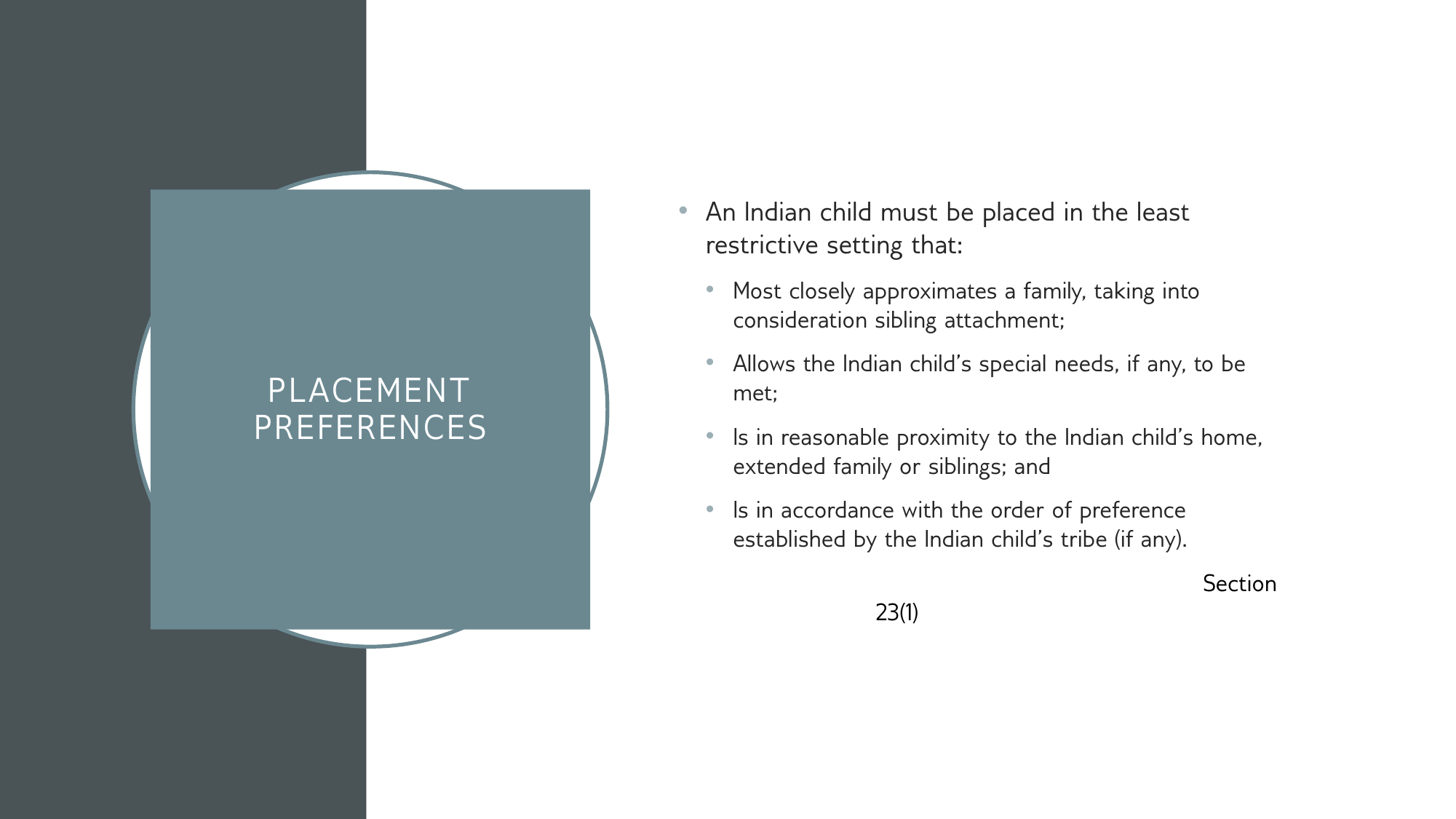

An Indian child must be placed in the least restrictive setting that:
Most closely approximates a family, taking into consideration sibling attachment;
Allows the Indian child’s special needs, if any, to be met;
Is in reasonable proximity to the Indian child’s home, extended family or siblings; and
Is in accordance with the order of preference established by the Indian child’s tribe (if any).
			Section 23(1)

# Placement Preferences